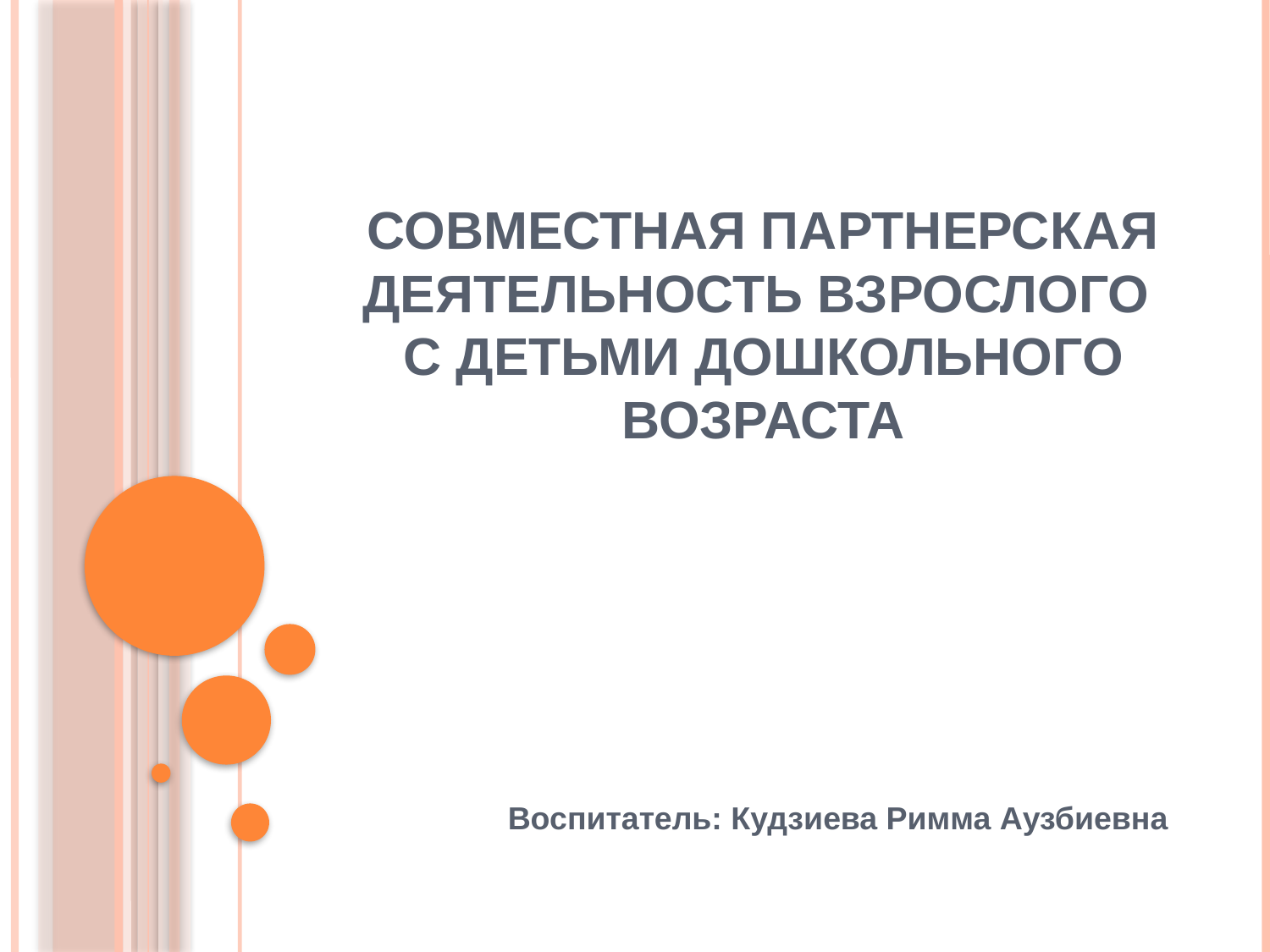

# СОВМЕСТНАЯ ПАРТНЕРСКАЯ ДЕЯТЕЛЬНОСТЬ ВЗРОСЛОГО С ДЕТЬМИ ДОШКОЛЬНОГО ВОЗРАСТА

                    Воспитатель: Кудзиева Римма Аузбиевна